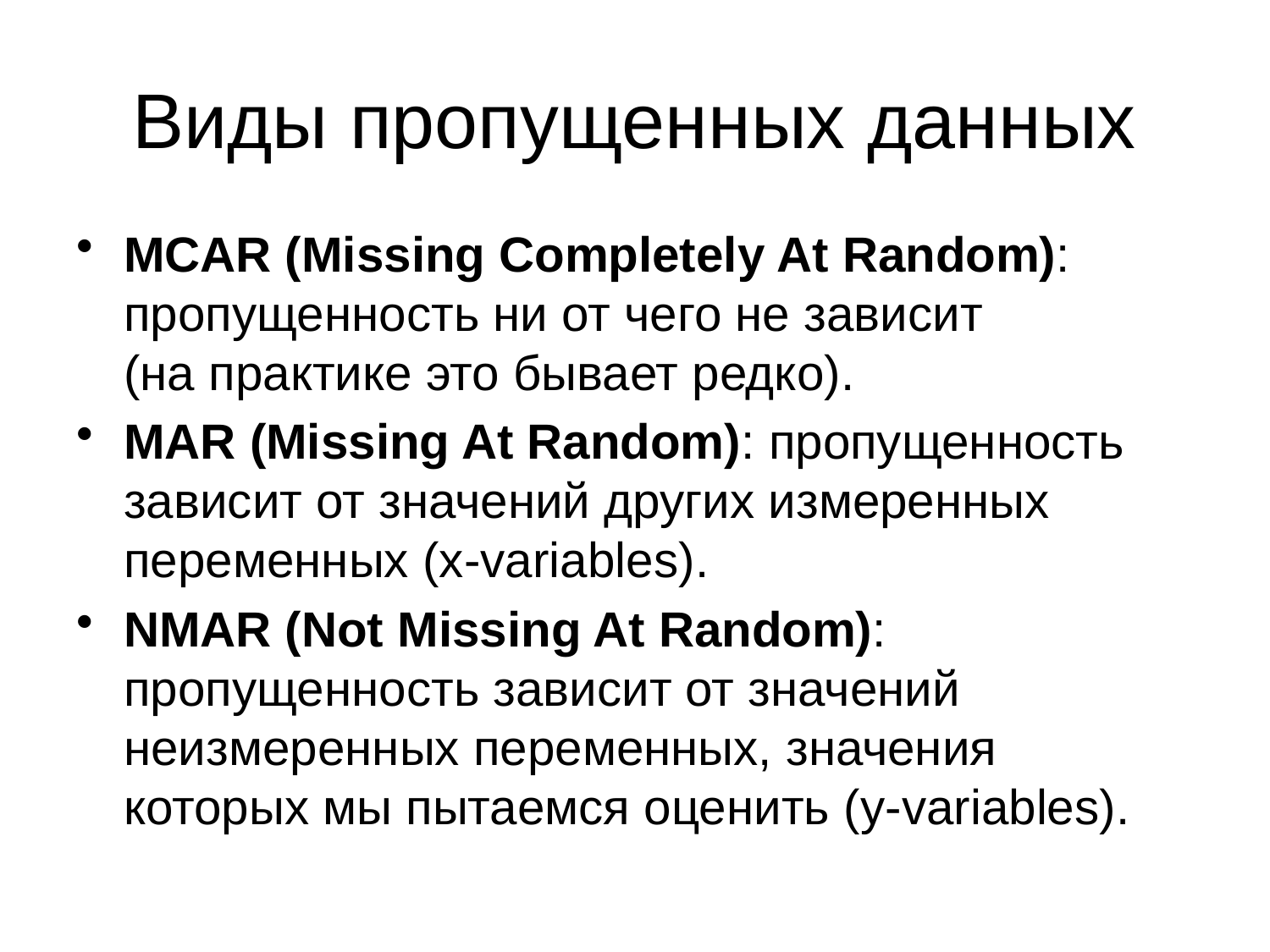

# Виды пропущенных данных
MCAR (Missing Completely At Random): пропущенность ни от чего не зависит
(на практике это бывает редко).
MAR (Missing At Random): пропущенность зависит от значений других измеренных переменных (x-variables).
NMAR (Not Missing At Random): пропущенность зависит от значений неизмеренных переменных, значения которых мы пытаемся оценить (y-variables).